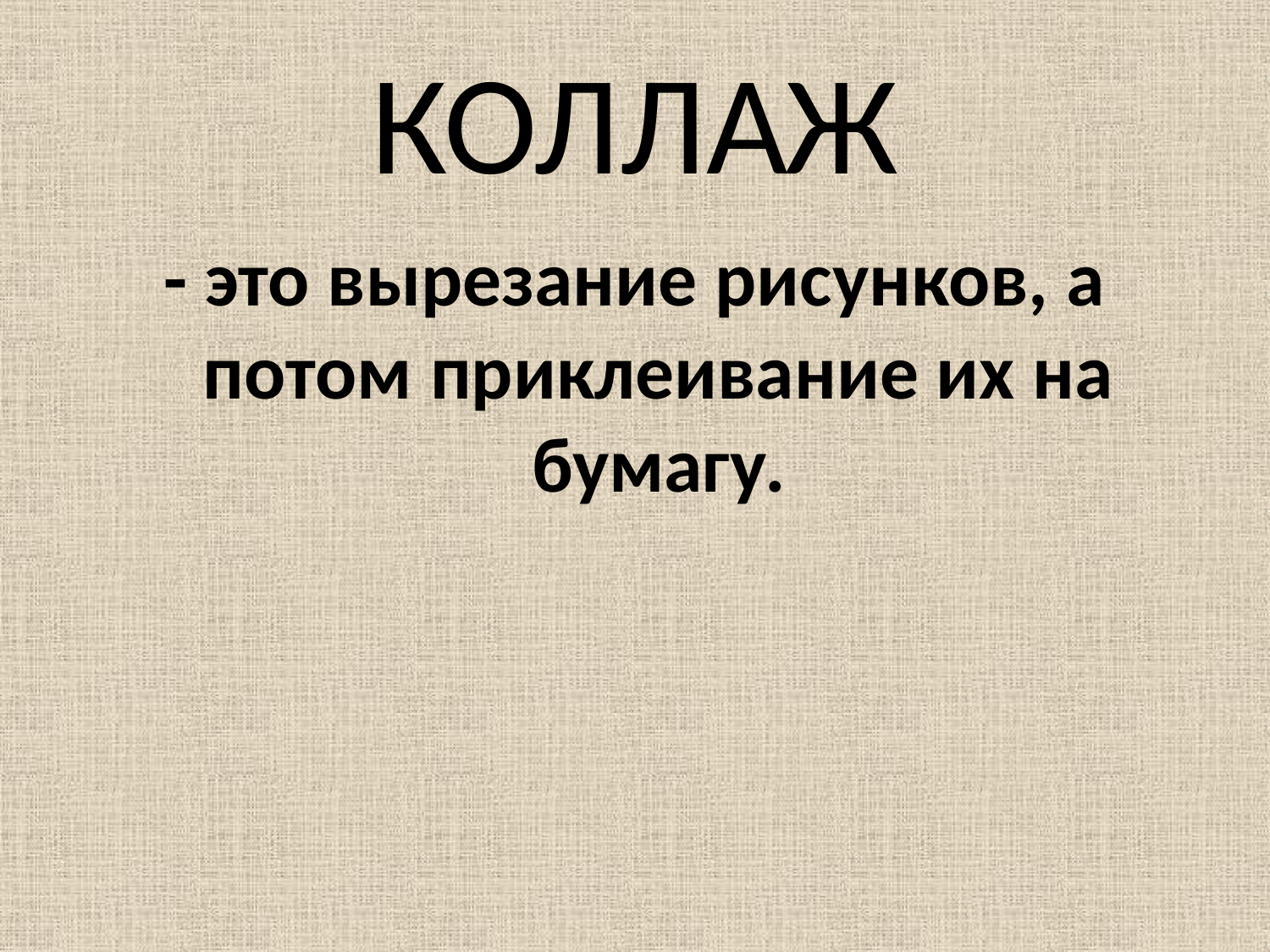

# КОЛЛАЖ
- это вырезание рисунков, а потом приклеивание их на бумагу.